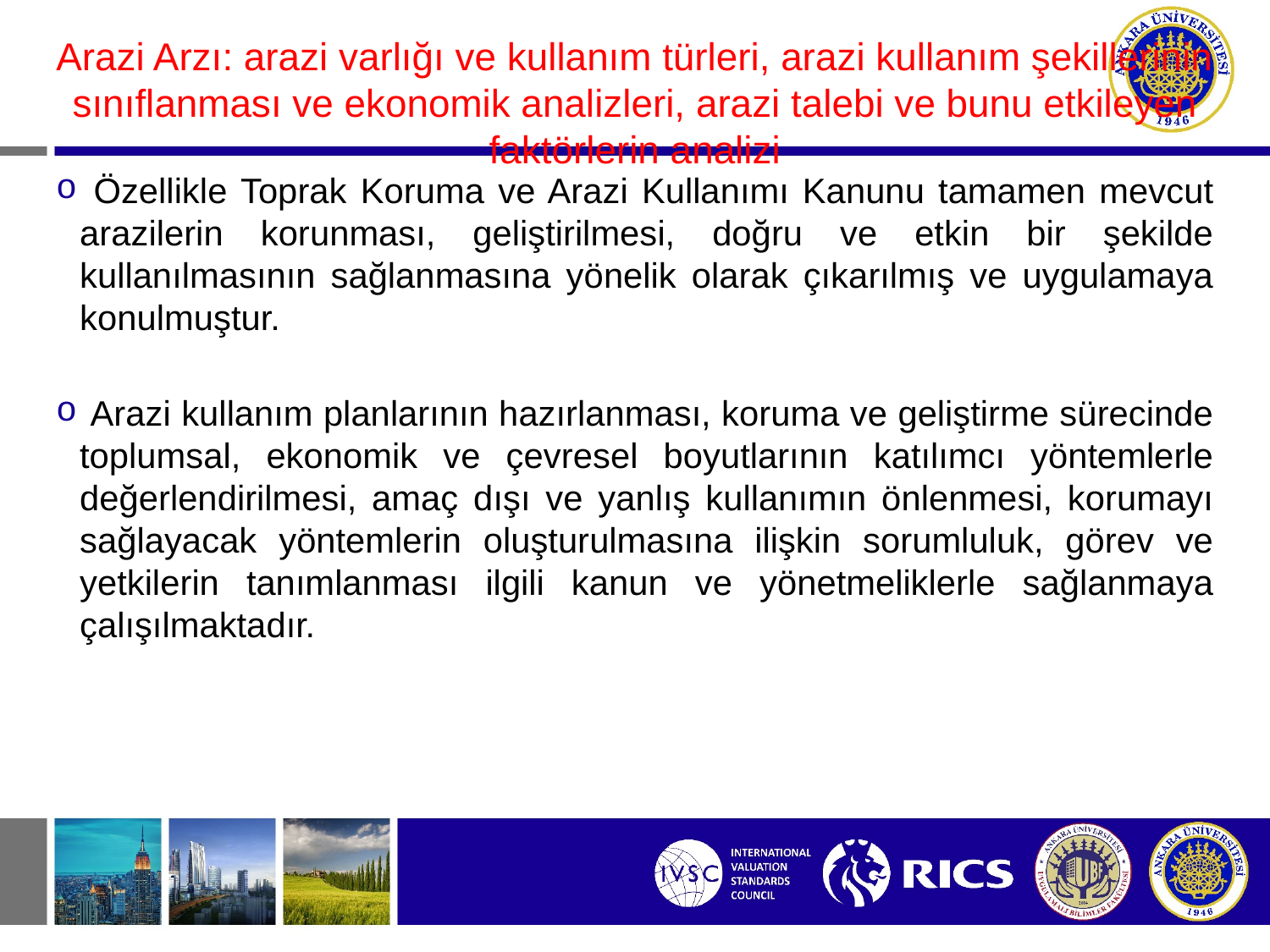

#
Arazi Arzı: arazi varlığı ve kullanım türleri, arazi kullanım şekillerinin sınıflanması ve ekonomik analizleri, arazi talebi ve bunu etkileyen faktörlerin analizi
 Özellikle Toprak Koruma ve Arazi Kullanımı Kanunu tamamen mevcut arazilerin korunması, geliştirilmesi, doğru ve etkin bir şekilde kullanılmasının sağlanmasına yönelik olarak çıkarılmış ve uygulamaya konulmuştur.

 Arazi kullanım planlarının hazırlanması, koruma ve geliştirme sürecinde toplumsal, ekonomik ve çevresel boyutlarının katılımcı yöntemlerle değerlendirilmesi, amaç dışı ve yanlış kullanımın önlenmesi, korumayı sağlayacak yöntemlerin oluşturulmasına ilişkin sorumluluk, görev ve yetkilerin tanımlanması ilgili kanun ve yönetmeliklerle sağlanmaya çalışılmaktadır.